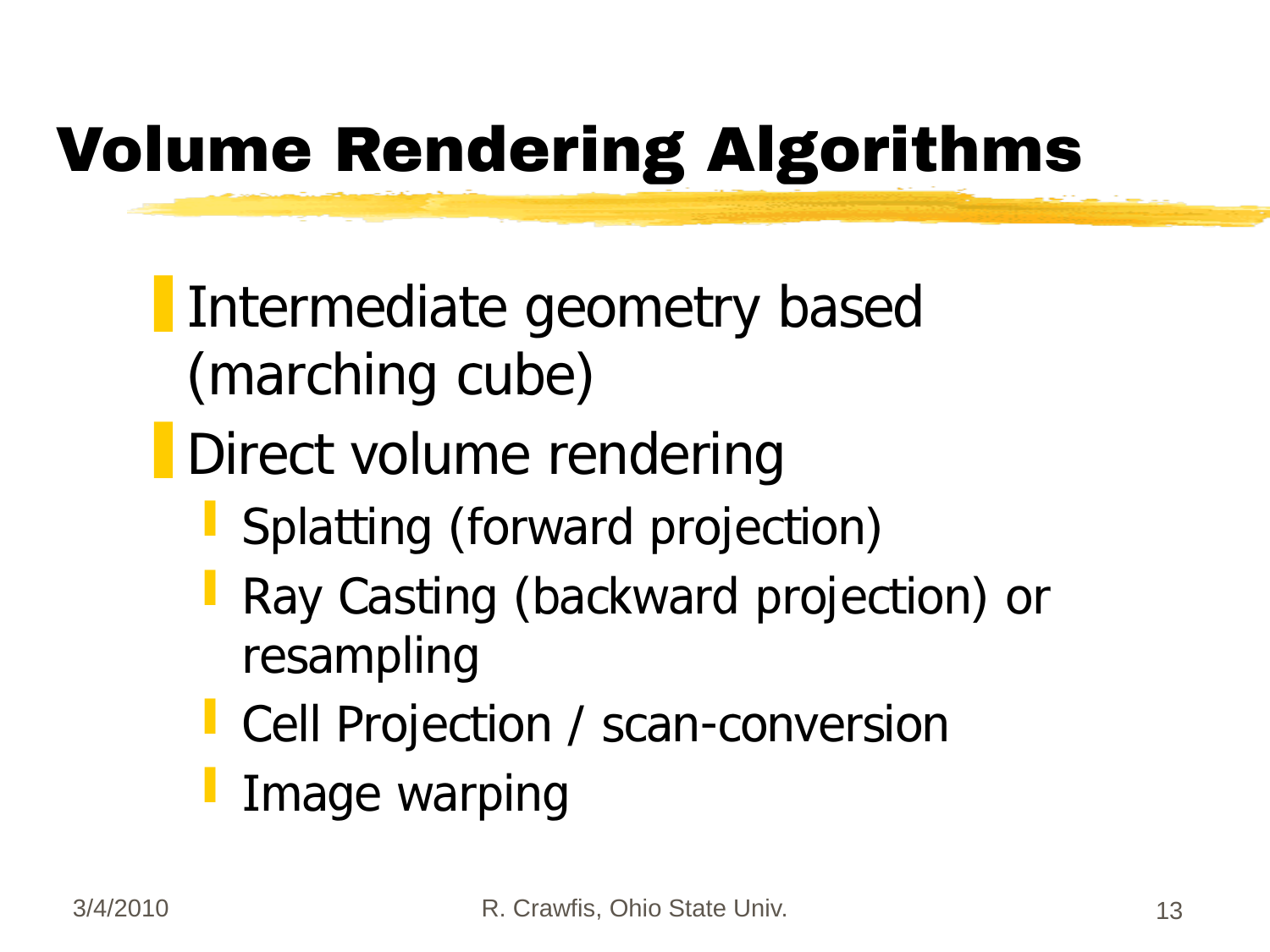

# Volume Rendering Algorithms
Intermediate geometry based (marching cube)
Direct volume rendering
Splatting (forward projection)
Ray Casting (backward projection) or resampling
Cell Projection / scan-conversion
Image warping
3/4/2010
R. Crawfis, Ohio State Univ.
13